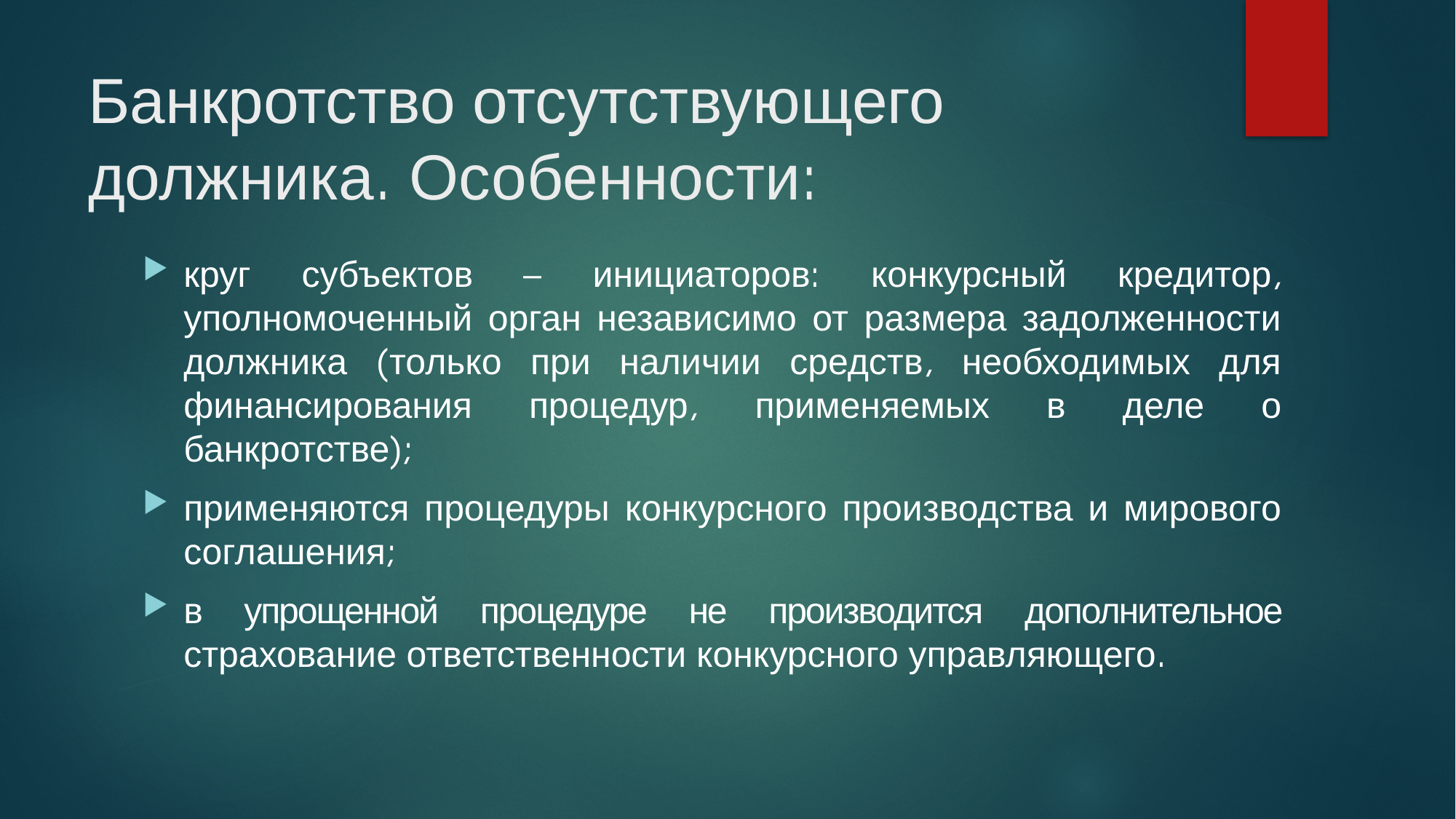

# Банкротство отсутствующего должника. Особенности:
круг субъектов – инициаторов: конкурсный кредитор, уполномоченный орган независимо от размера задолженности должника (только при наличии средств, необходимых для финансирования процедур, применяемых в деле о банкротстве);
применяются процедуры конкурсного производства и мирового соглашения;
в упрощенной процедуре не производится дополнительное страхование ответственности конкурсного управляющего.